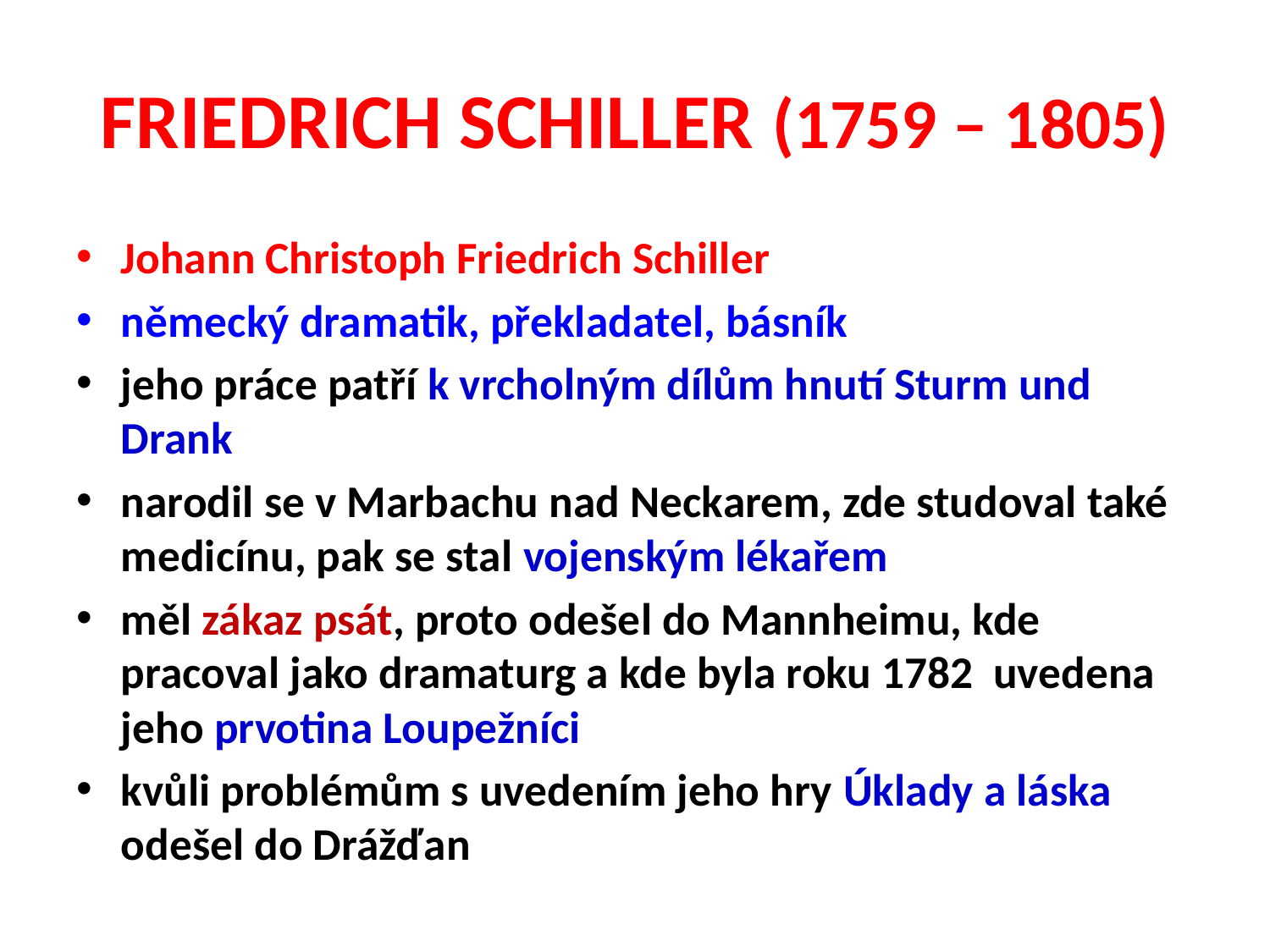

# FRIEDRICH SCHILLER (1759 – 1805)
Johann Christoph Friedrich Schiller
německý dramatik, překladatel, básník
jeho práce patří k vrcholným dílům hnutí Sturm und Drank
narodil se v Marbachu nad Neckarem, zde studoval také medicínu, pak se stal vojenským lékařem
měl zákaz psát, proto odešel do Mannheimu, kde pracoval jako dramaturg a kde byla roku 1782  uvedena jeho prvotina Loupežníci
kvůli problémům s uvedením jeho hry Úklady a láska odešel do Drážďan